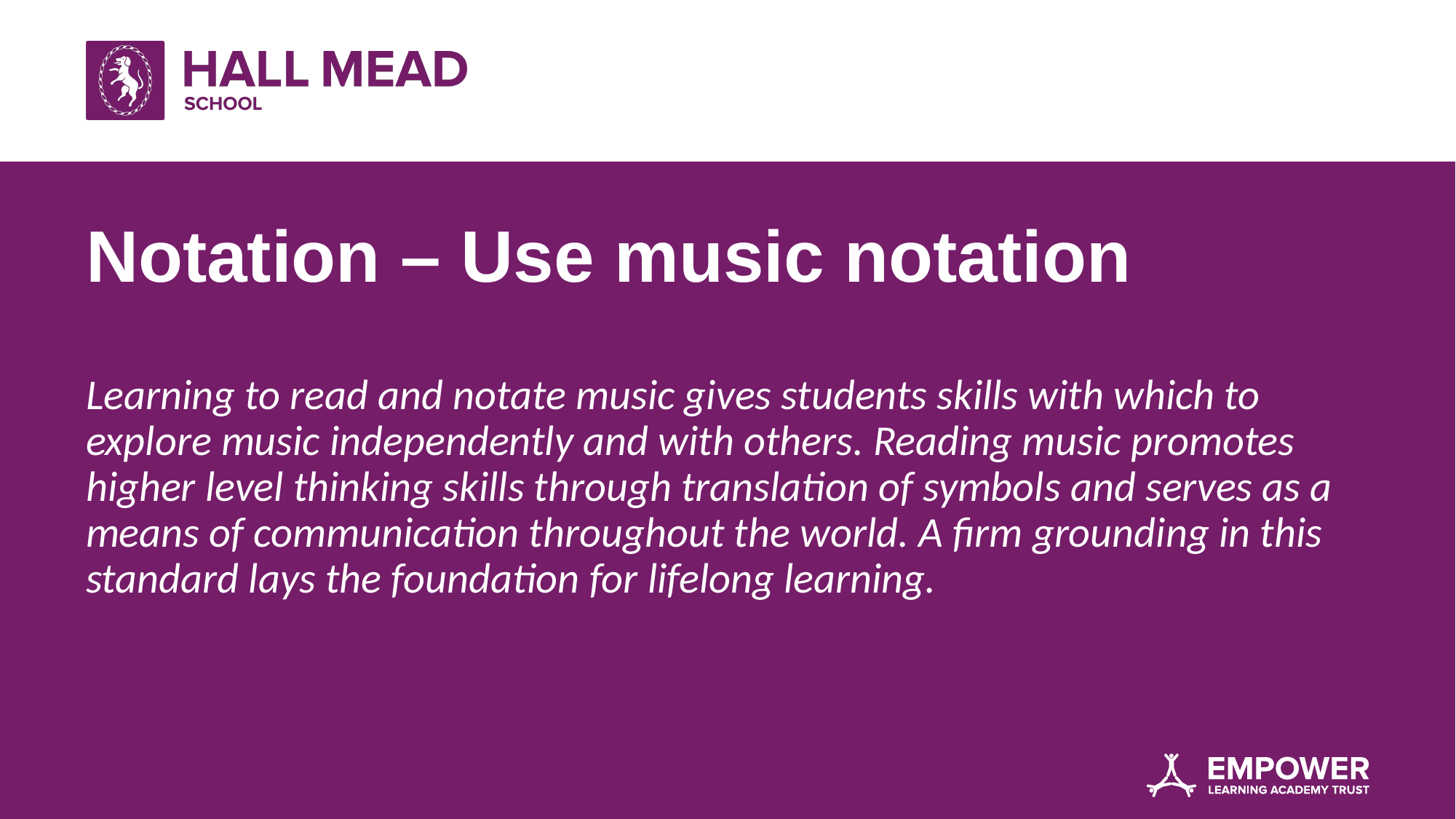

# Notation – Use music notation
Learning to read and notate music gives students skills with which to explore music independently and with others. Reading music promotes higher level thinking skills through translation of symbols and serves as a means of communication throughout the world. A firm grounding in this standard lays the foundation for lifelong learning.